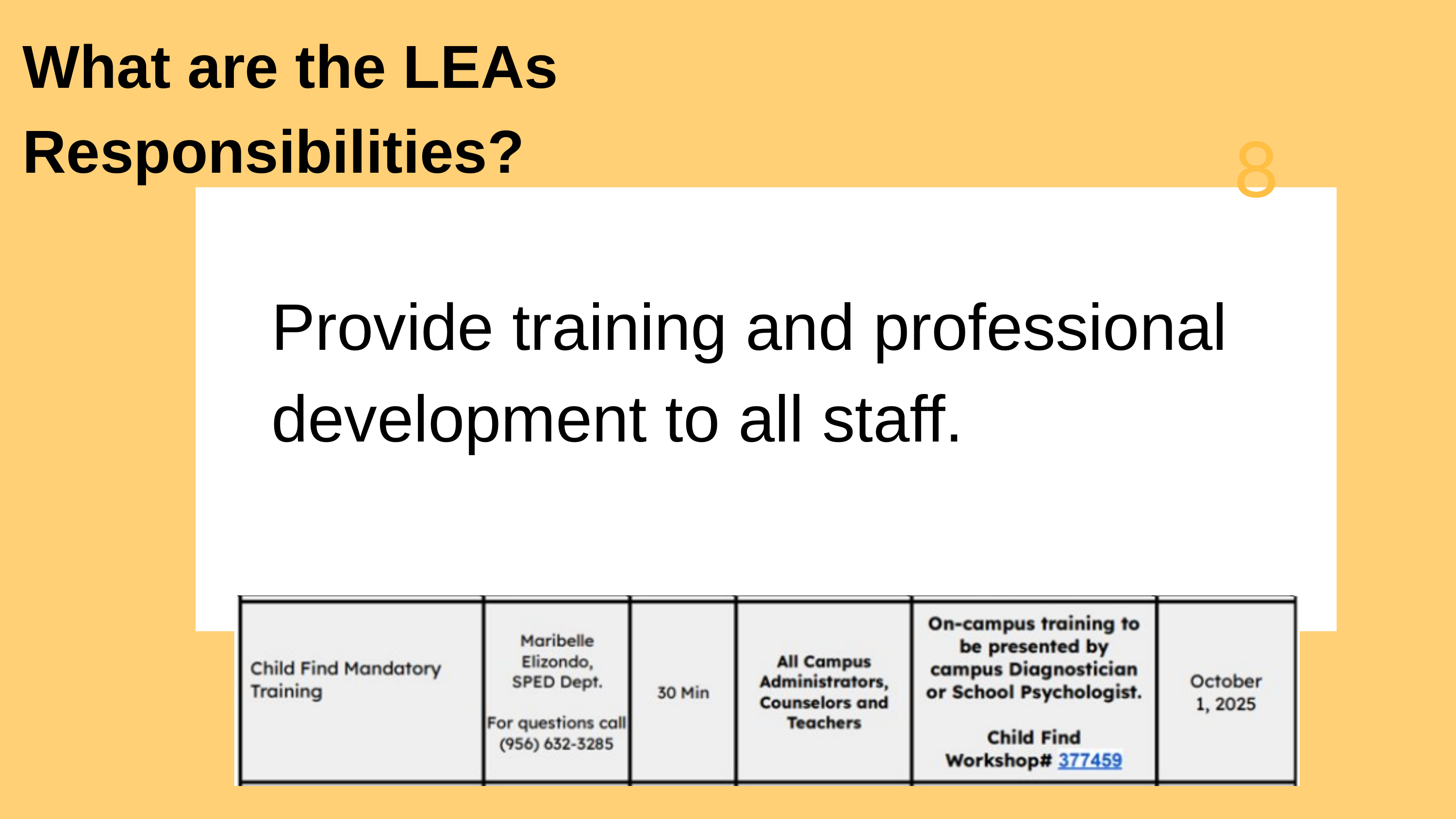

What are the LEAs Responsibilities?

8

Provide training and professional development to all staff.